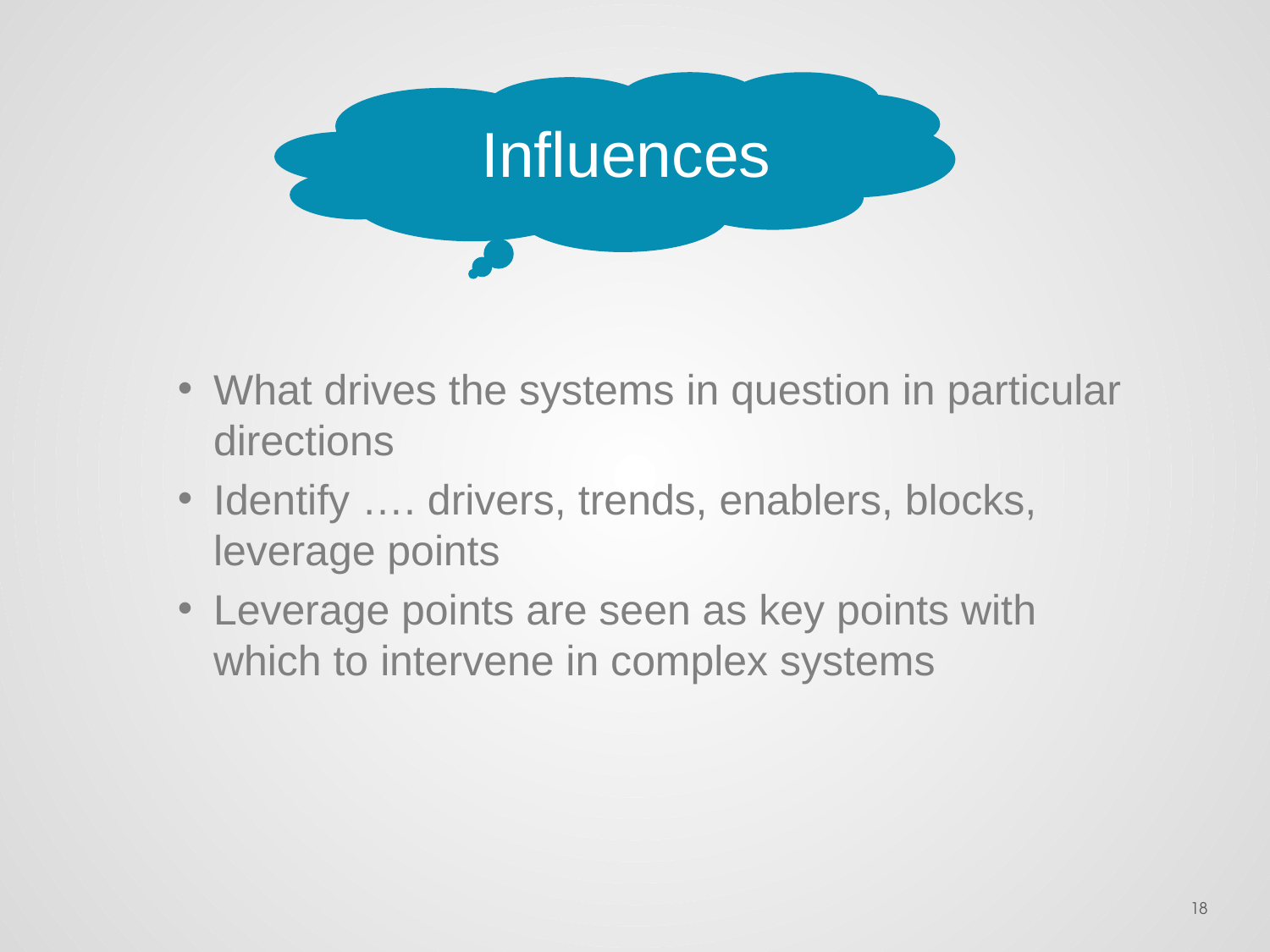

# Influences

What drives the systems in question in particular directions
Identify …. drivers, trends, enablers, blocks, leverage points
Leverage points are seen as key points with which to intervene in complex systems

18